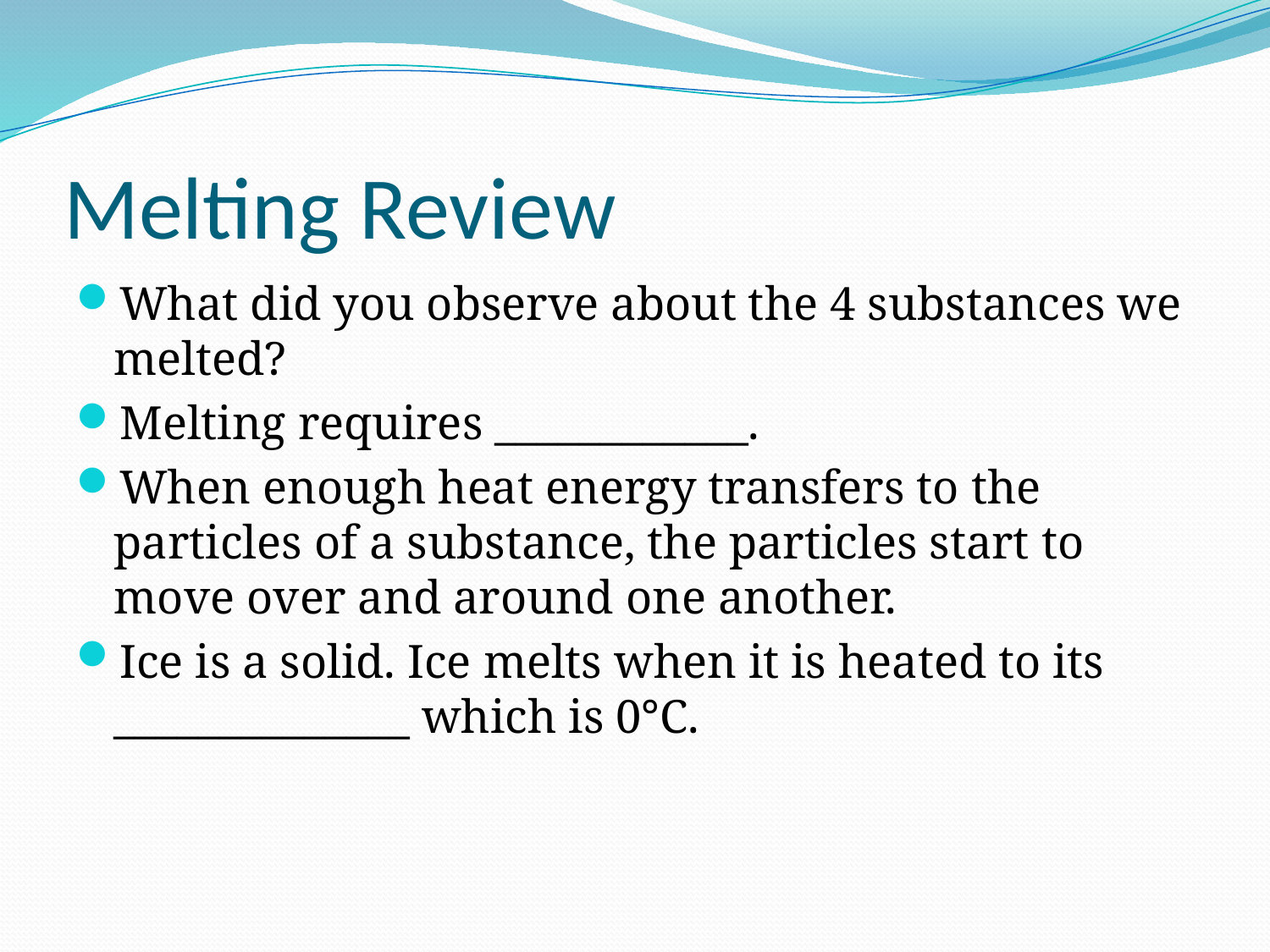

# Melting Review
What did you observe about the 4 substances we melted?
Melting requires ____________.
When enough heat energy transfers to the particles of a substance, the particles start to move over and around one another.
Ice is a solid. Ice melts when it is heated to its ______________ which is 0°C.